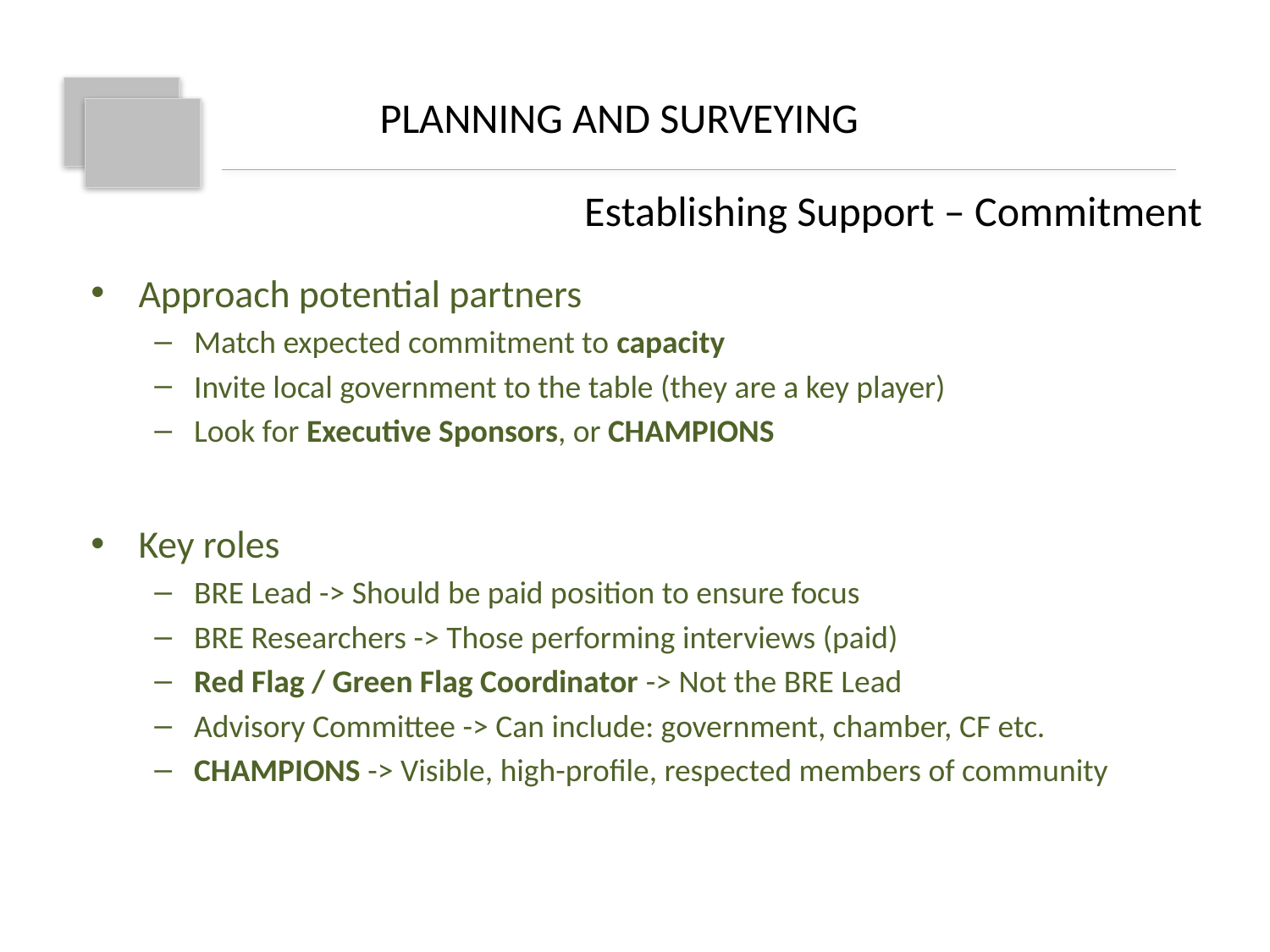

PLANNING AND SURVEYING

		        Establishing Support – Commitment
Approach potential partners
Match expected commitment to capacity
Invite local government to the table (they are a key player)
Look for Executive Sponsors, or CHAMPIONS

Key roles
BRE Lead -> Should be paid position to ensure focus
BRE Researchers -> Those performing interviews (paid)
Red Flag / Green Flag Coordinator -> Not the BRE Lead
Advisory Committee -> Can include: government, chamber, CF etc.
CHAMPIONS -> Visible, high-profile, respected members of community